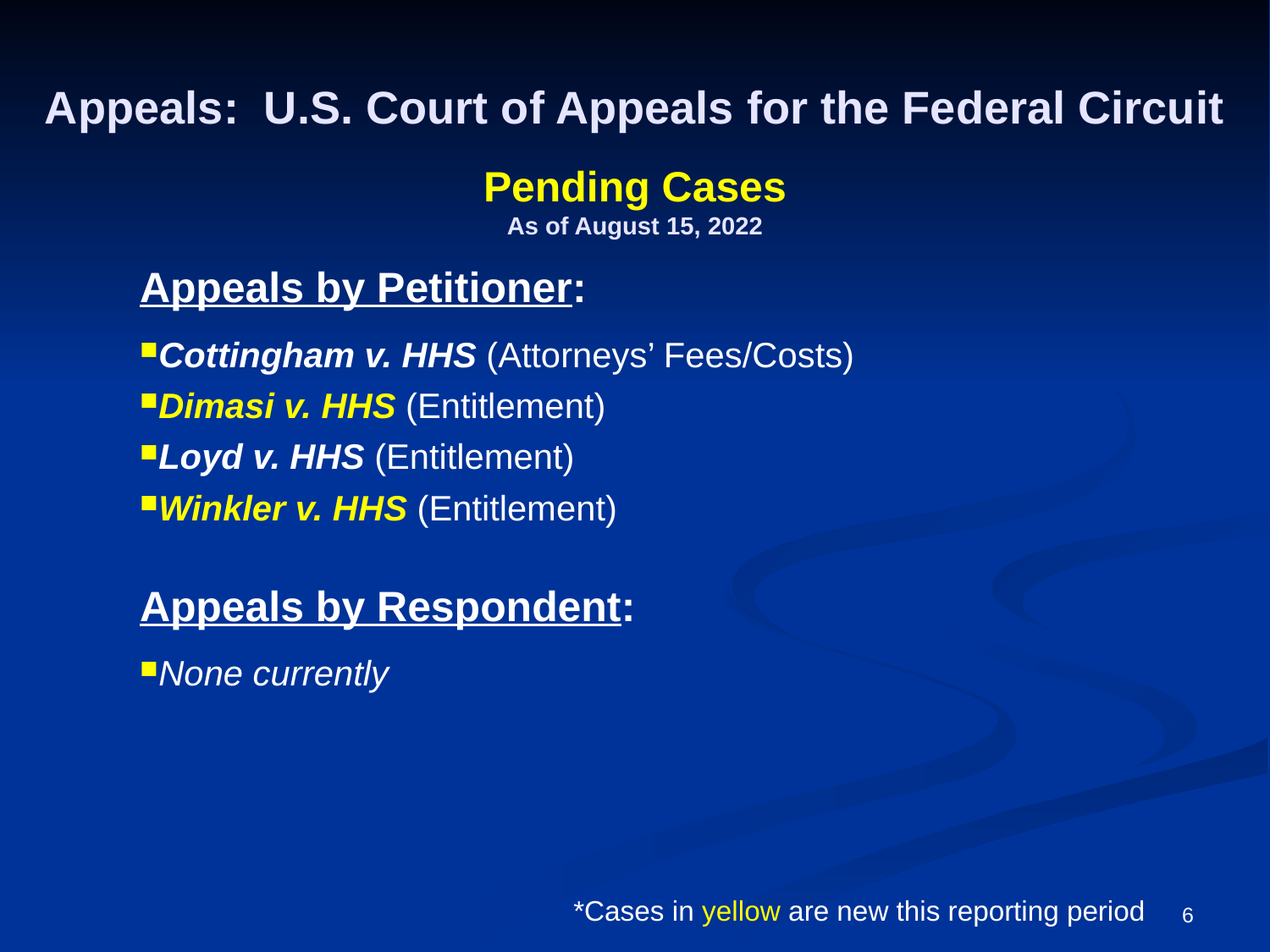

# Appeals:  U.S. Court of Appeals for the Federal Circuit
Pending Cases
As of August 15, 2022
Appeals by Petitioner:
Cottingham v. HHS (Attorneys’ Fees/Costs)
Dimasi v. HHS (Entitlement)
Loyd v. HHS (Entitlement)
Winkler v. HHS (Entitlement)

Appeals by Respondent:
None currently

6
*Cases in yellow are new this reporting period